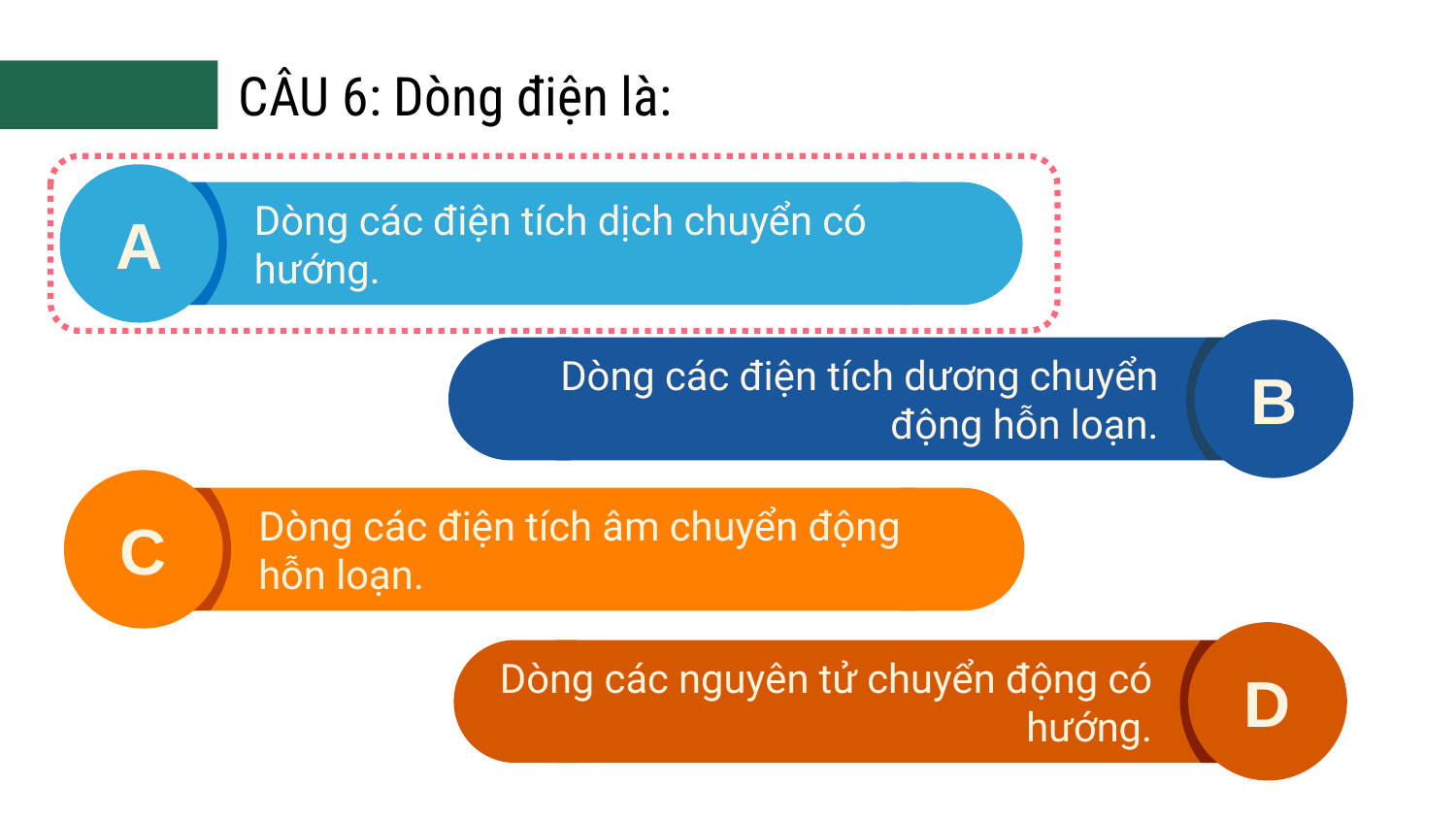

CÂU 6: Dòng điện là:

A

Dòng các điện tích dịch chuyển có hướng.

B

Dòng các điện tích dương chuyển động hỗn loạn.

C

Dòng các điện tích âm chuyển động hỗn loạn.

D

Dòng các nguyên tử chuyển động có hướng.